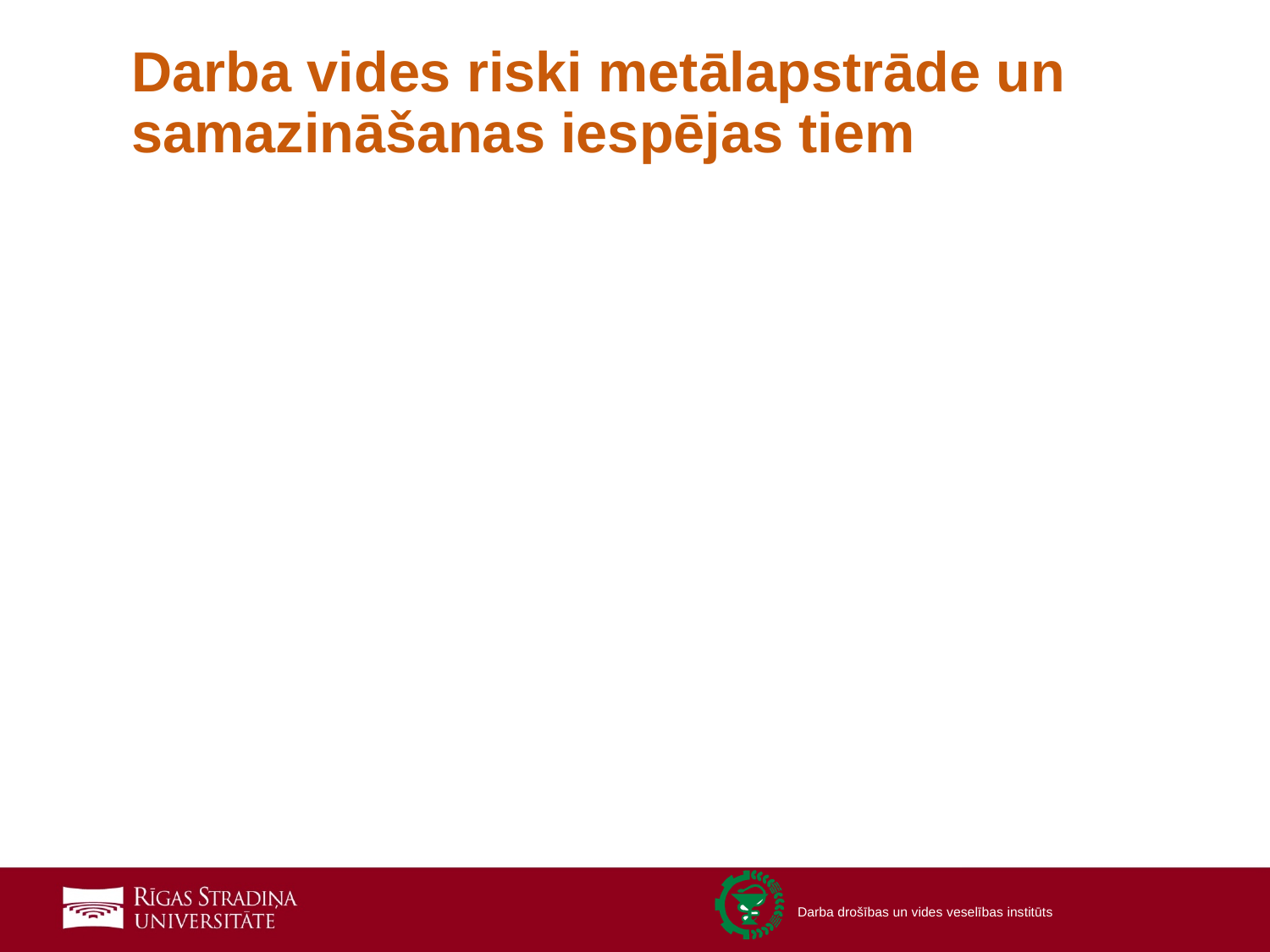

# Darba vides riski metālapstrāde un samazināšanas iespējas tiem